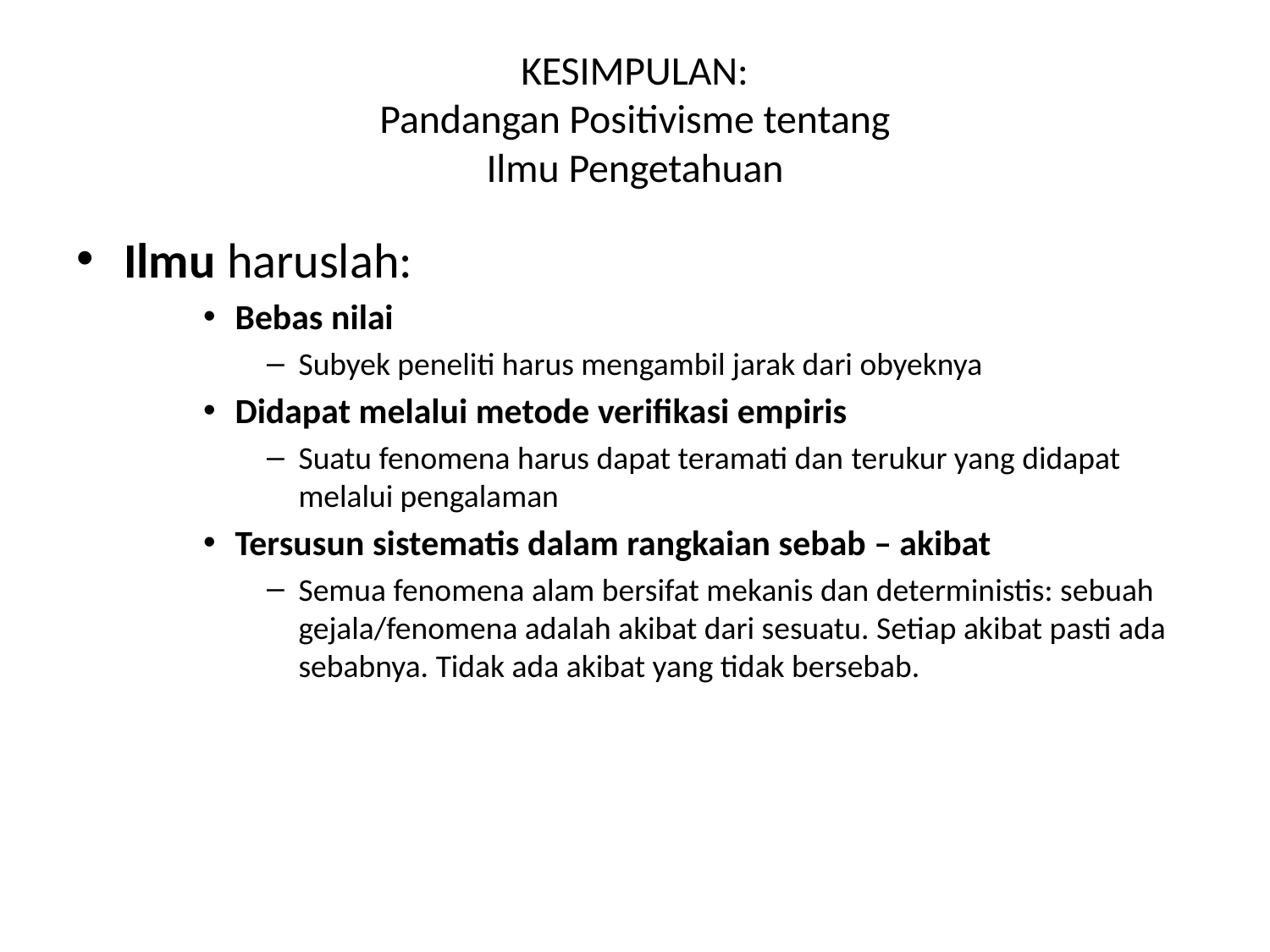

# KESIMPULAN: Pandangan Positivisme tentang Ilmu Pengetahuan
Ilmu haruslah:
Bebas nilai
Subyek peneliti harus mengambil jarak dari obyeknya
Didapat melalui metode verifikasi empiris
Suatu fenomena harus dapat teramati dan terukur yang didapat melalui pengalaman
Tersusun sistematis dalam rangkaian sebab – akibat
Semua fenomena alam bersifat mekanis dan deterministis: sebuah gejala/fenomena adalah akibat dari sesuatu. Setiap akibat pasti ada sebabnya. Tidak ada akibat yang tidak bersebab.